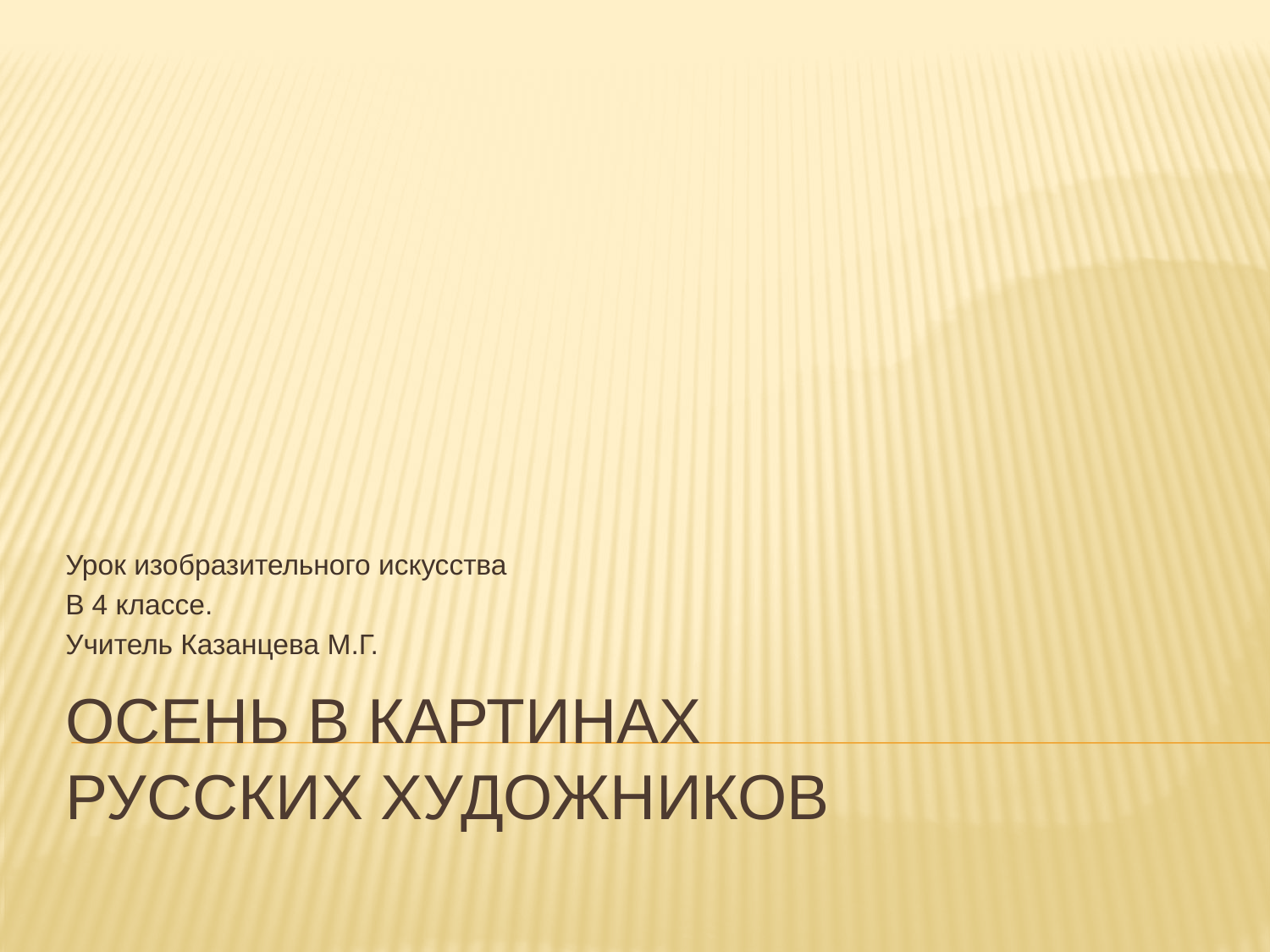

Урок изобразительного искусства
В 4 классе.
Учитель Казанцева М.Г.
# Осень в картинах русских художников